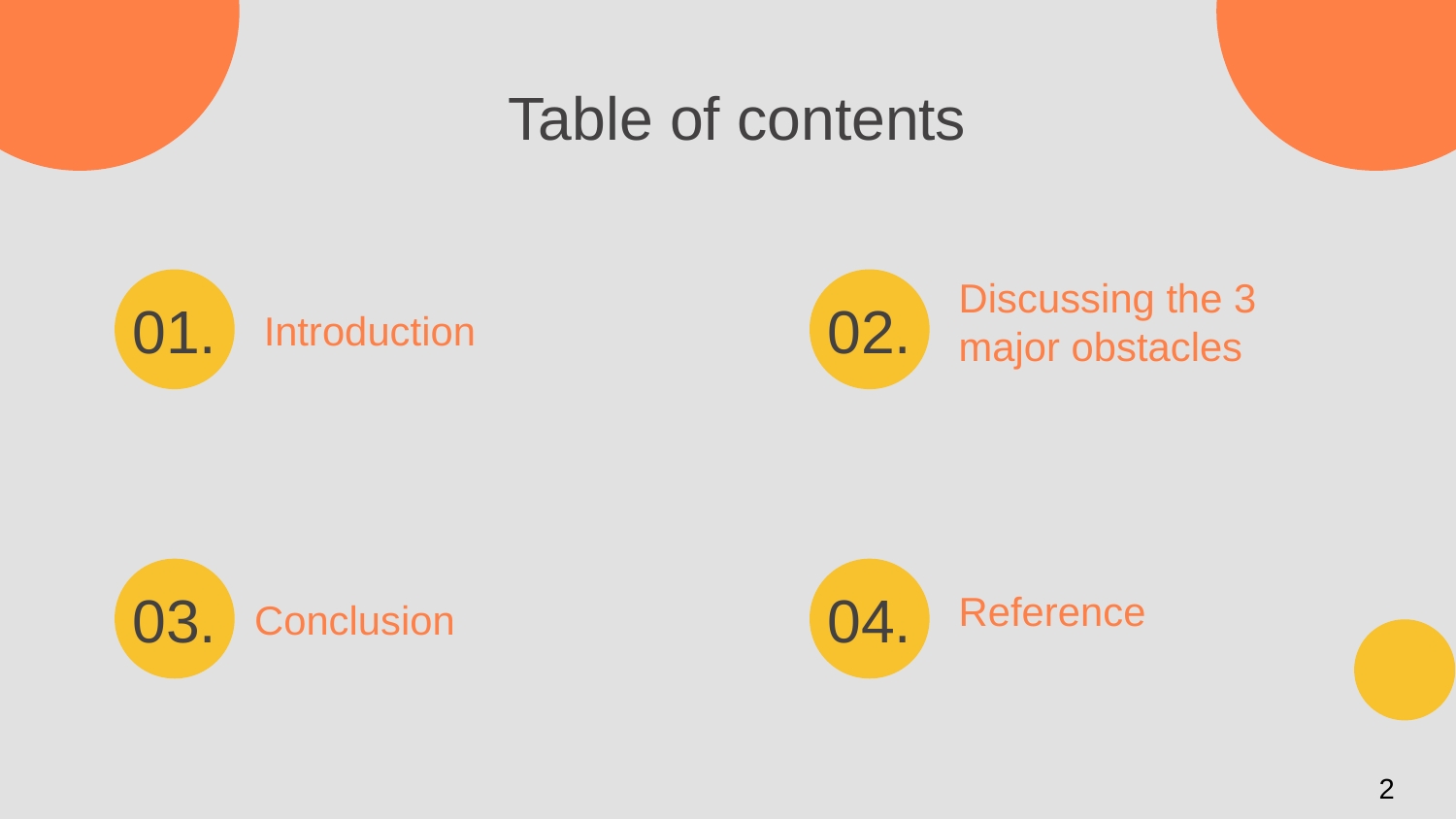

# Table of contents

01.
02.
Discussing the 3 major obstacles
Introduction

03.
04.
Reference
Conclusion
2